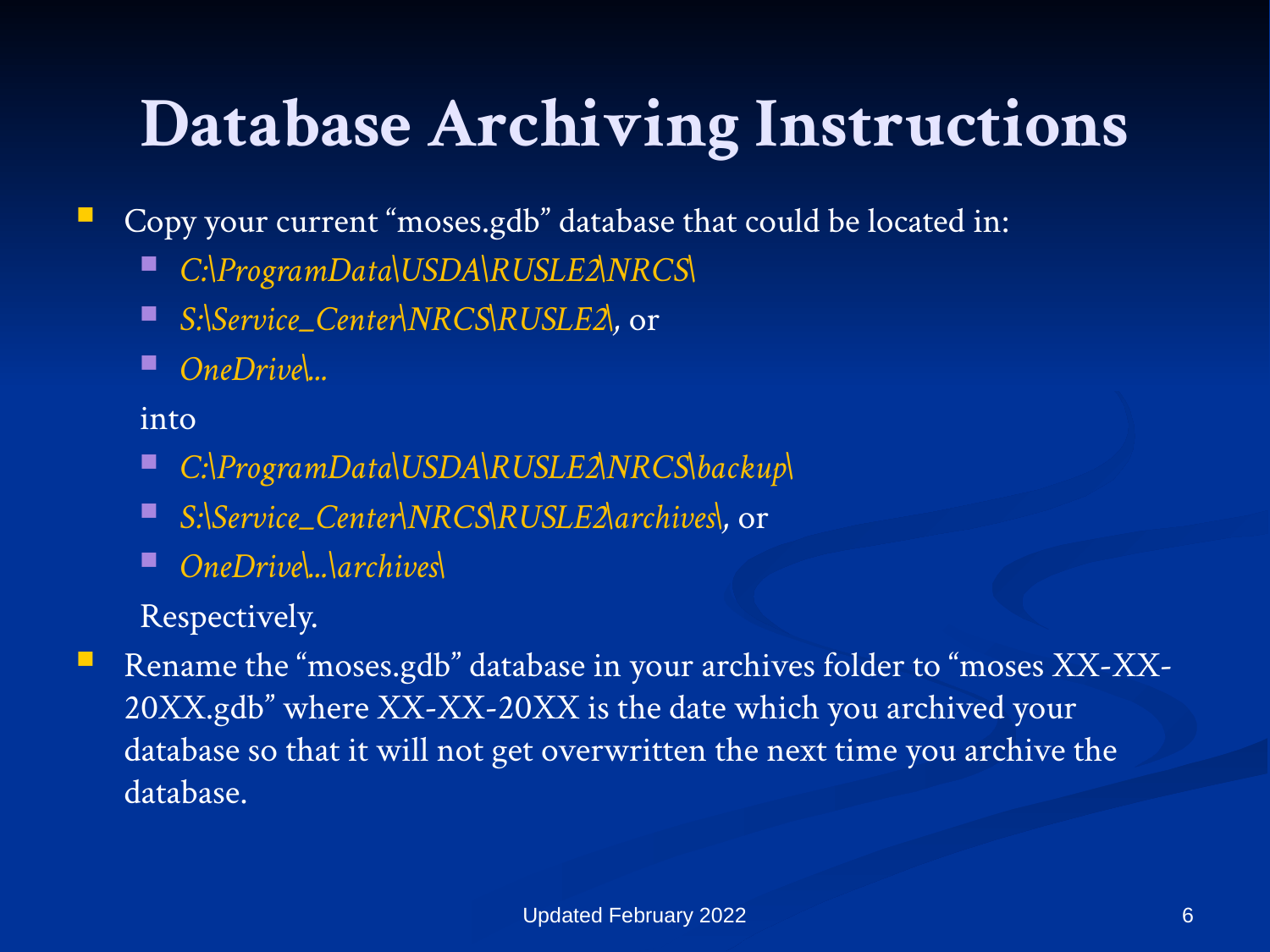

# Database Archiving Instructions
Copy your current “moses.gdb” database that could be located in:
C:\ProgramData\USDA\RUSLE2\NRCS\
S:\Service_Center\NRCS\RUSLE2\, or
OneDrive\...
into
C:\ProgramData\USDA\RUSLE2\NRCS\backup\
S:\Service_Center\NRCS\RUSLE2\archives\, or
OneDrive\...\archives\
Respectively.
Rename the “moses.gdb” database in your archives folder to “moses XX-XX-20XX.gdb” where XX-XX-20XX is the date which you archived your database so that it will not get overwritten the next time you archive the database.

Updated February 2022
6